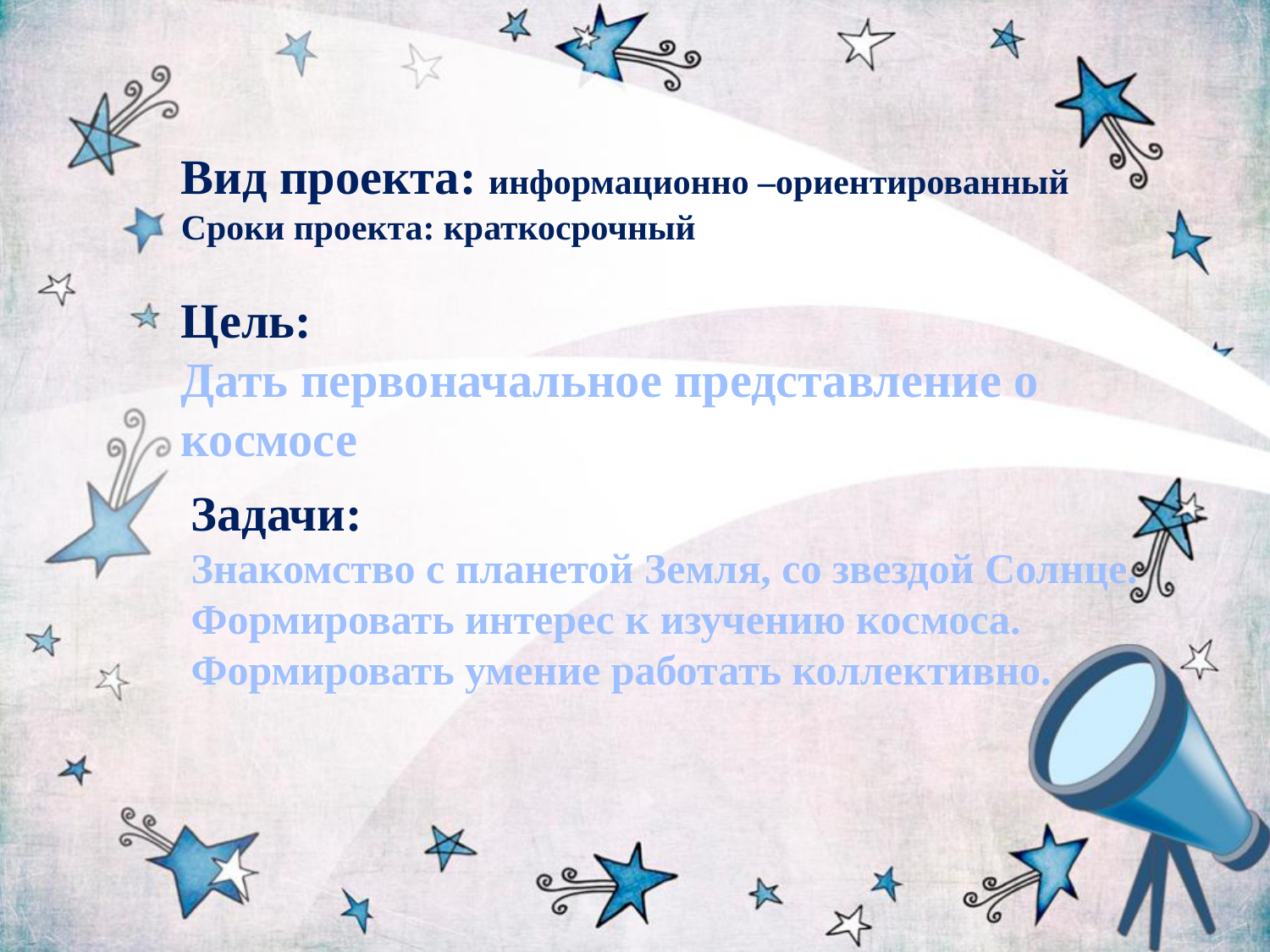

Вид проекта: информационно –ориентированный
Сроки проекта: краткосрочный

Цель:
Дать первоначальное представление о космосе

Задачи:
Знакомство с планетой Земля, со звездой Солнце.
Формировать интерес к изучению космоса.
Формировать умение работать коллективно.